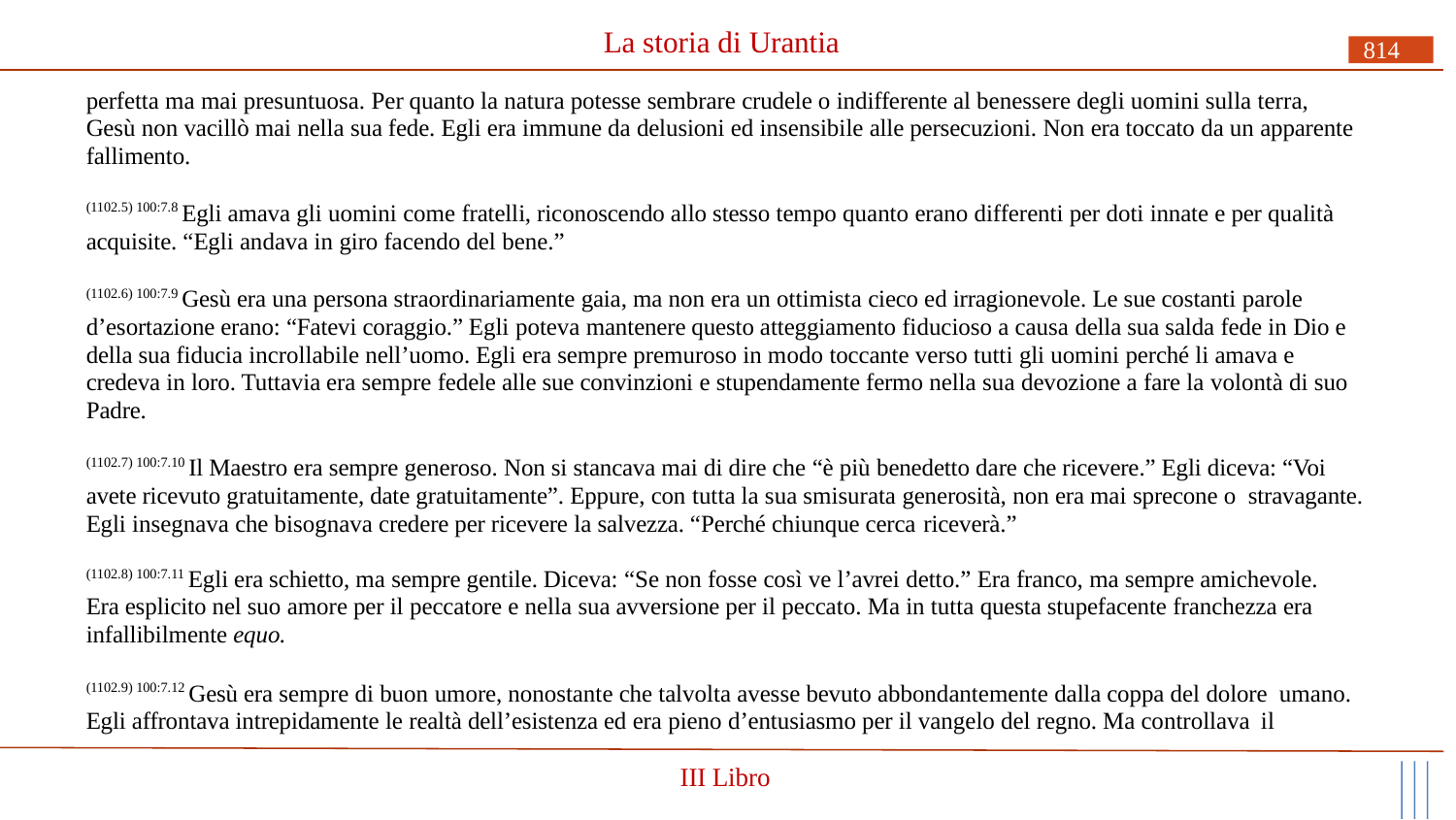

# La storia di Urantia
814

perfetta ma mai presuntuosa. Per quanto la natura potesse sembrare crudele o indifferente al benessere degli uomini sulla terra,  Gesù non vacillò mai nella sua fede. Egli era immune da delusioni ed insensibile alle persecuzioni. Non era toccato da un apparente  fallimento.

(1102.5) 100:7.8 Egli amava gli uomini come fratelli, riconoscendo allo stesso tempo quanto erano differenti per doti innate e per qualità  acquisite. “Egli andava in giro facendo del bene.”

(1102.6) 100:7.9 Gesù era una persona straordinariamente gaia, ma non era un ottimista cieco ed irragionevole. Le sue costanti parole  d’esortazione erano: “Fatevi coraggio.” Egli poteva mantenere questo atteggiamento fiducioso a causa della sua salda fede in Dio e  della sua fiducia incrollabile nell’uomo. Egli era sempre premuroso in modo toccante verso tutti gli uomini perché li amava e  credeva in loro. Tuttavia era sempre fedele alle sue convinzioni e stupendamente fermo nella sua devozione a fare la volontà di suo  Padre.

(1102.7) 100:7.10 Il Maestro era sempre generoso. Non si stancava mai di dire che “è più benedetto dare che ricevere.” Egli diceva: “Voi  avete ricevuto gratuitamente, date gratuitamente”. Eppure, con tutta la sua smisurata generosità, non era mai sprecone o  stravagante. Egli insegnava che bisognava credere per ricevere la salvezza. “Perché chiunque cerca riceverà.”

(1102.8) 100:7.11 Egli era schietto, ma sempre gentile. Diceva: “Se non fosse così ve l’avrei detto.” Era franco, ma sempre amichevole.  Era esplicito nel suo amore per il peccatore e nella sua avversione per il peccato. Ma in tutta questa stupefacente franchezza era  infallibilmente equo.

(1102.9) 100:7.12 Gesù era sempre di buon umore, nonostante che talvolta avesse bevuto abbondantemente dalla coppa del dolore  umano. Egli affrontava intrepidamente le realtà dell’esistenza ed era pieno d’entusiasmo per il vangelo del regno. Ma controllava il

III Libro